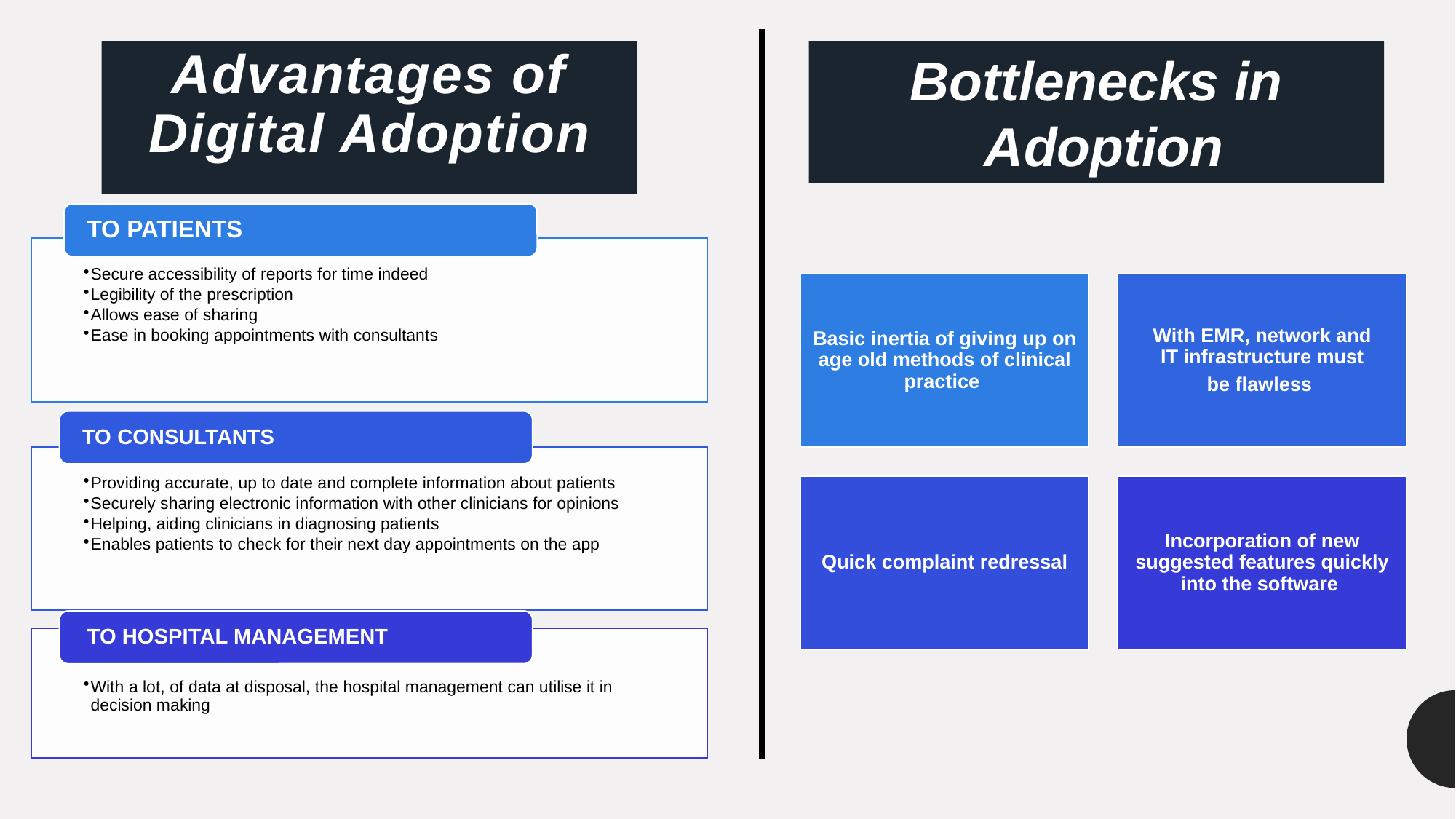

Advantages of Digital Adoption
Bottlenecks in
 Adoption
Secure accessibility of reports for time indeed
Legibility of the prescription
Allows ease of sharing
Ease in booking appointments with consultants
TO PATIENTS
Providing accurate, up to date and complete information about patients
Securely sharing electronic information with other clinicians for opinions
Helping, aiding clinicians in diagnosing patients
Enables patients to check for their next day appointments on the app
TO CONSULTANTS

With a lot, of data at disposal, the hospital management can utilise it in decision making
 TO HOSPITAL MANAGEMENT
Basic inertia of giving up on age old methods of clinical practice
With EMR, network and IT infrastructure must
be flawless
Quick complaint redressal
Incorporation of new suggested features quickly into the software